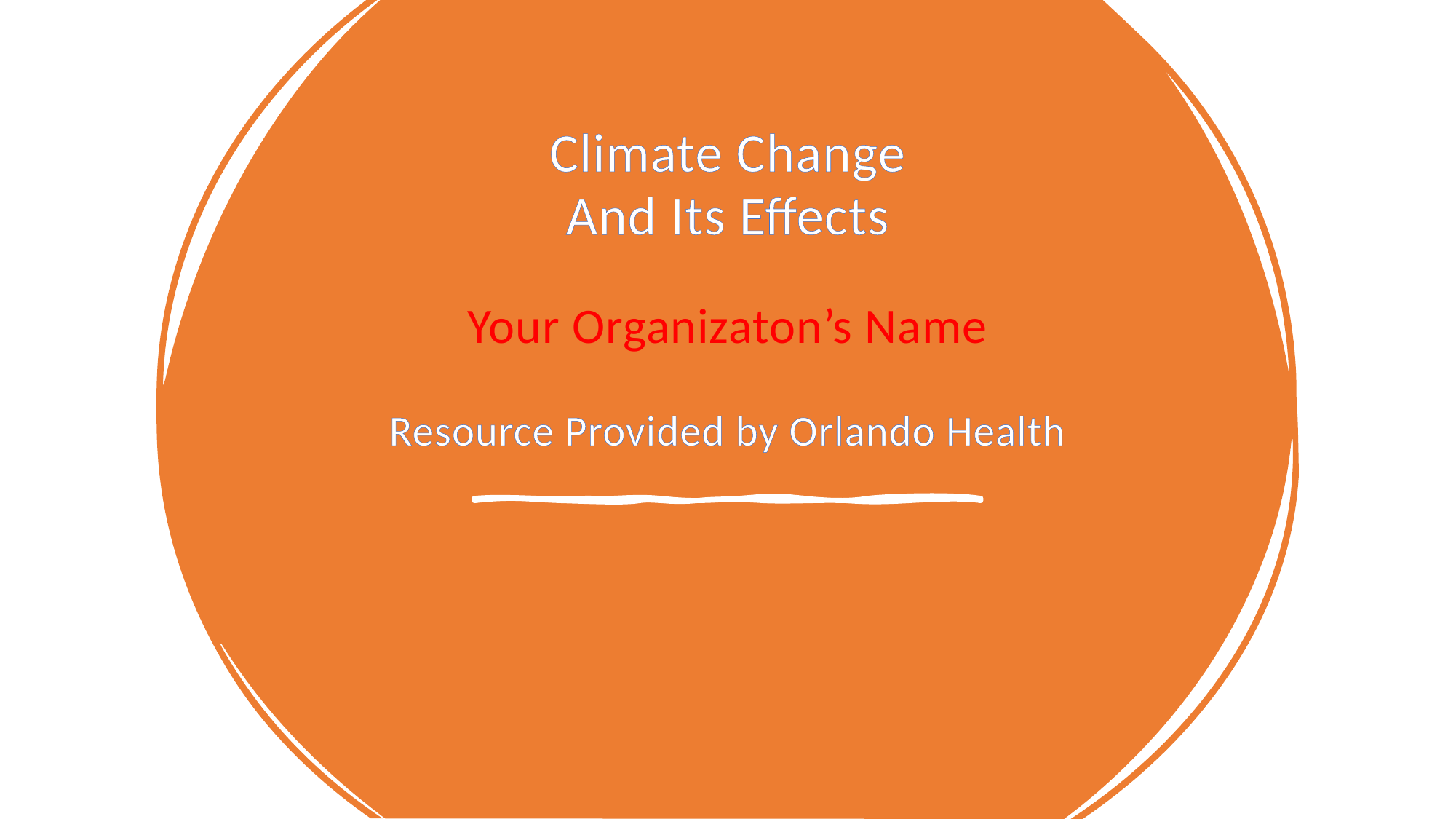

Climate Change
And Its Effects

Your Organizaton’s Name

Resource Provided by Orlando Health